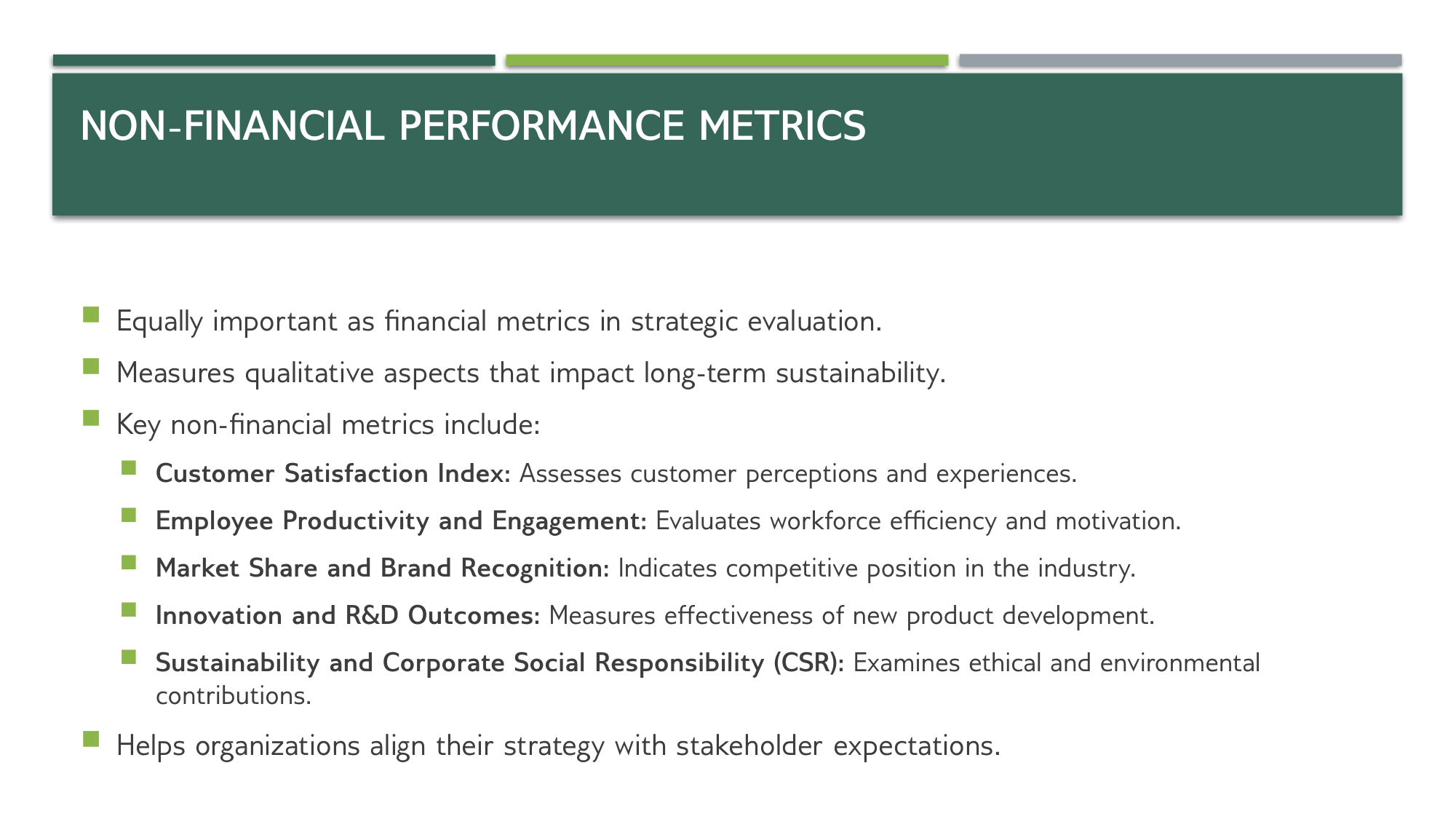

# Non-Financial Performance Metrics
Equally important as financial metrics in strategic evaluation.
Measures qualitative aspects that impact long-term sustainability.
Key non-financial metrics include:
Customer Satisfaction Index: Assesses customer perceptions and experiences.
Employee Productivity and Engagement: Evaluates workforce efficiency and motivation.
Market Share and Brand Recognition: Indicates competitive position in the industry.
Innovation and R&D Outcomes: Measures effectiveness of new product development.
Sustainability and Corporate Social Responsibility (CSR): Examines ethical and environmental contributions.
Helps organizations align their strategy with stakeholder expectations.